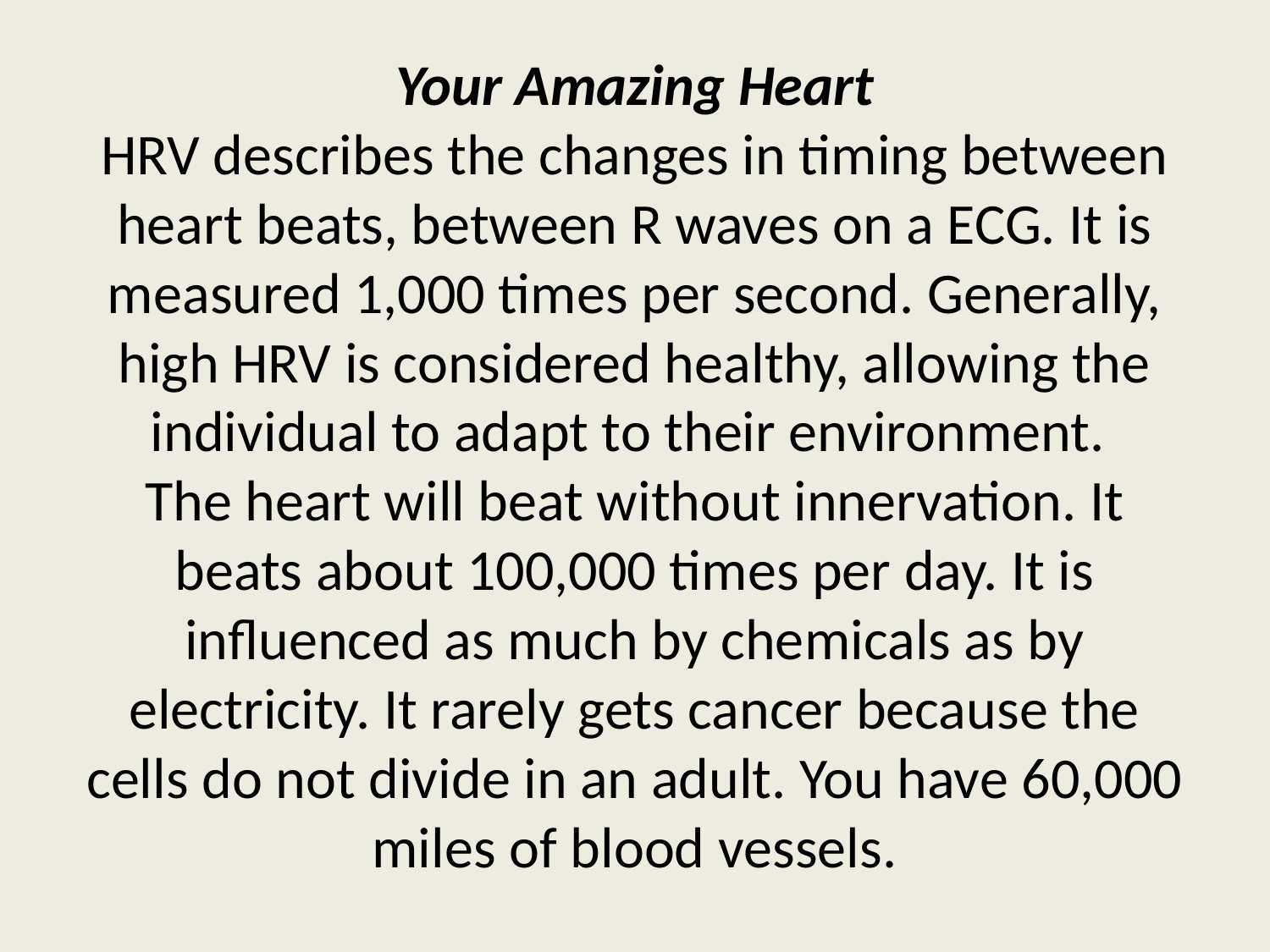

# Your Amazing Heart HRV describes the changes in timing between heart beats, between R waves on a ECG. It is measured 1,000 times per second. Generally, high HRV is considered healthy, allowing the individual to adapt to their environment. The heart will beat without innervation. It beats about 100,000 times per day. It is influenced as much by chemicals as by electricity. It rarely gets cancer because the cells do not divide in an adult. You have 60,000 miles of blood vessels.